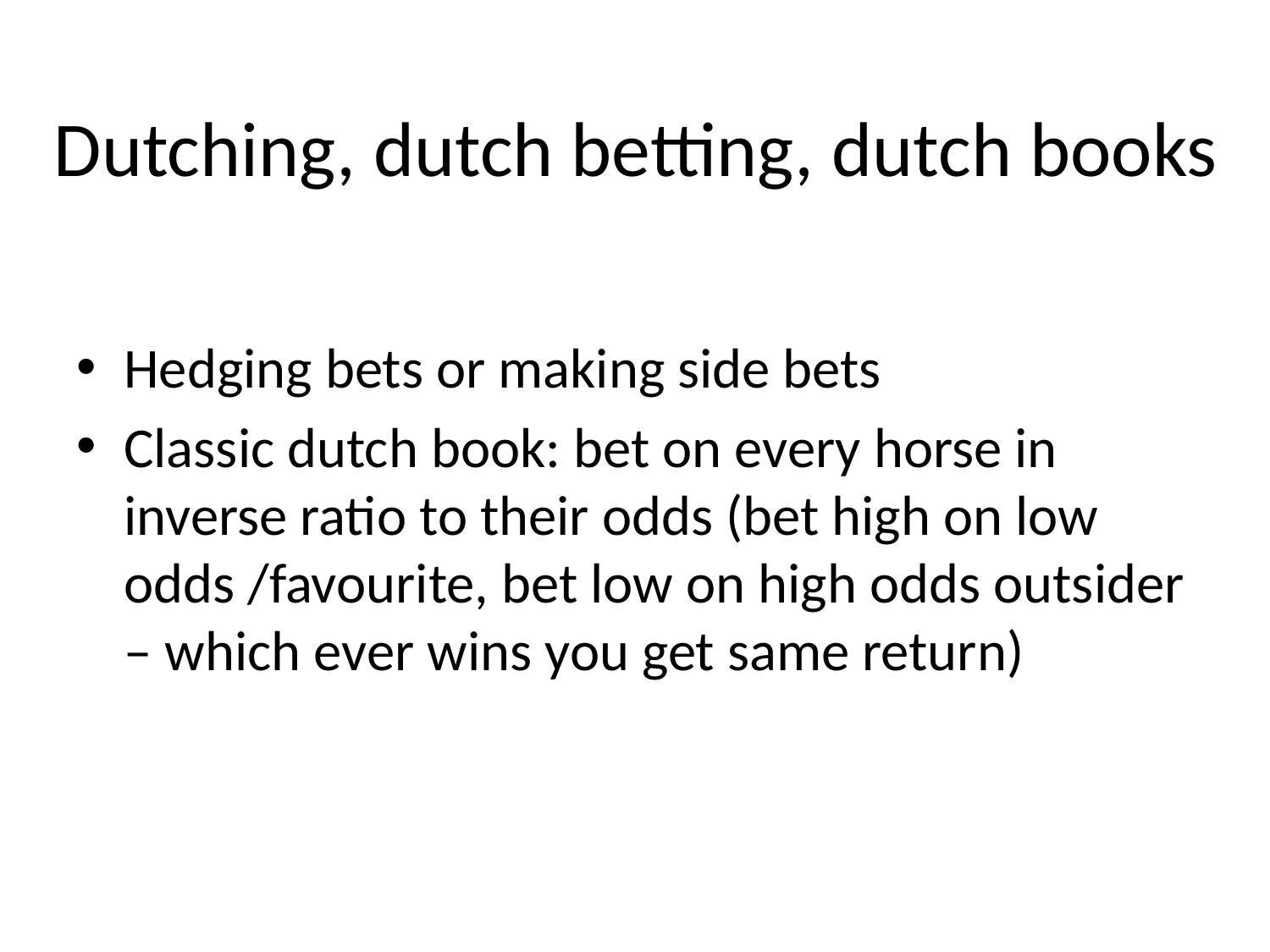

# Dutching, dutch betting, dutch books
Hedging bets or making side bets
Classic dutch book: bet on every horse in inverse ratio to their odds (bet high on low odds /favourite, bet low on high odds outsider – which ever wins you get same return)